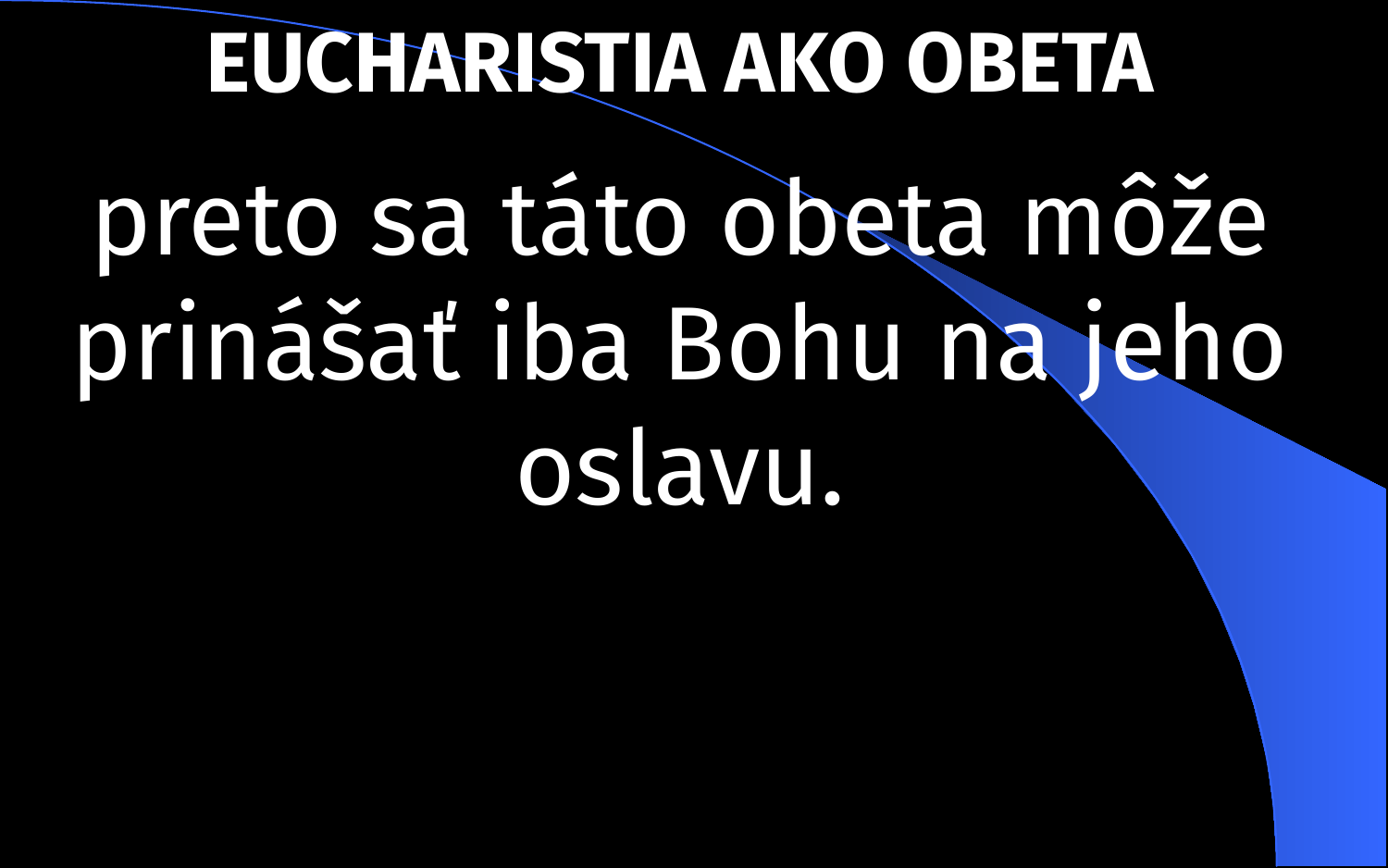

EUCHARISTIA AKO OBETA

preto sa táto obeta môže prinášať iba Bohu na jeho oslavu.